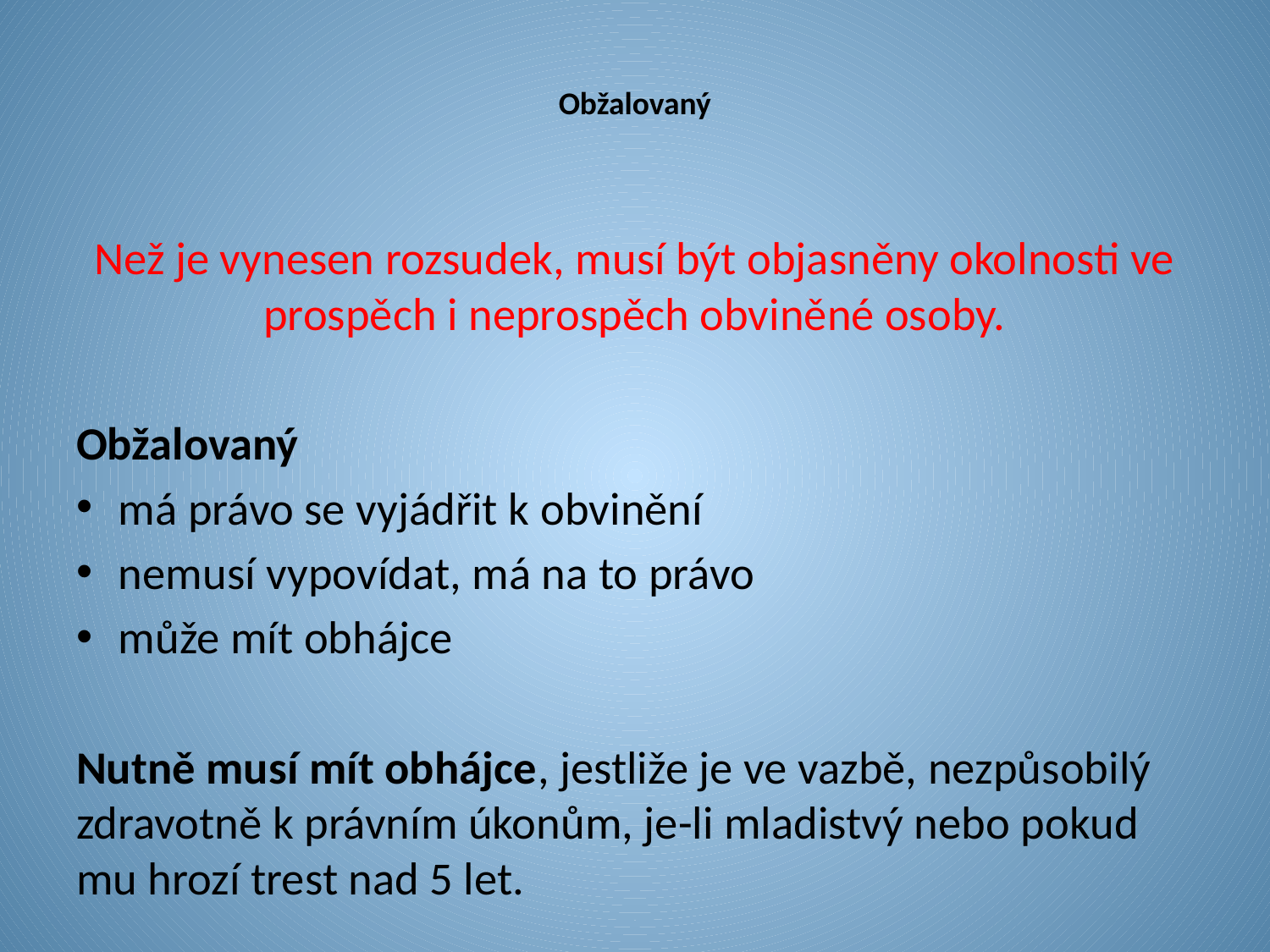

# Obžalovaný
Než je vynesen rozsudek, musí být objasněny okolnosti ve prospěch i neprospěch obviněné osoby.

Obžalovaný
má právo se vyjádřit k obvinění
nemusí vypovídat, má na to právo
může mít obhájce

Nutně musí mít obhájce, jestliže je ve vazbě, nezpůsobilý zdravotně k právním úkonům, je-li mladistvý nebo pokud mu hrozí trest nad 5 let.